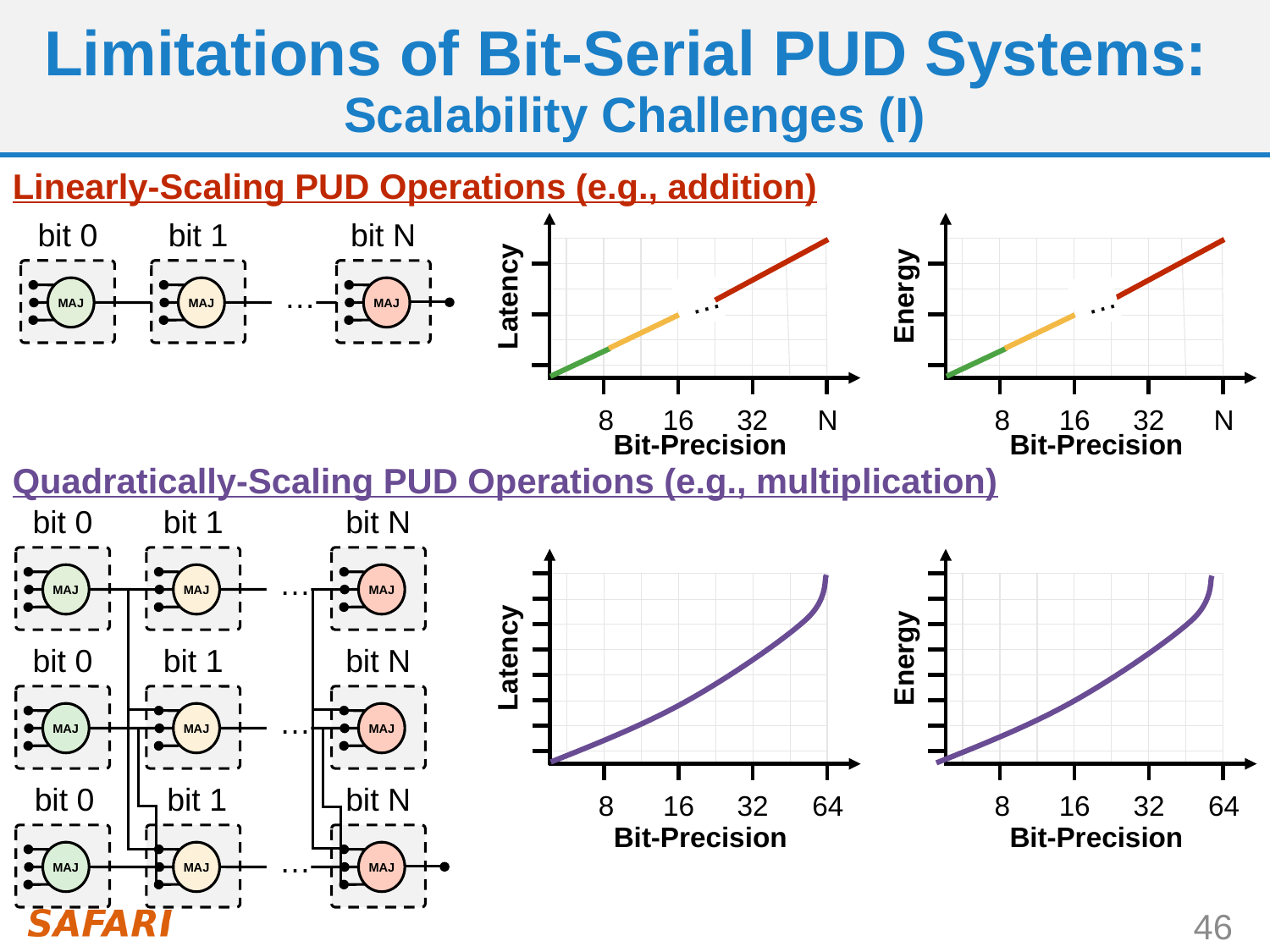

# Limitations of Bit-Serial PUD Systems: Scalability Challenges (I)
Linearly-Scaling PUD Operations (e.g., addition)
bit 0

MAJ

bit 1

MAJ

bit N

MAJ

Latency
8
16
32
N
Bit-Precision
Energy
8
16
32
N
Bit-Precision
…
…
…

Quadratically-Scaling PUD Operations (e.g., multiplication)
bit 0

MAJ

bit 1

MAJ

bit N

MAJ

…
Latency
8
16
32
64
Bit-Precision
Energy
8
16
32
64
Bit-Precision

bit 0

MAJ

bit 1

MAJ

bit N

MAJ

…
bit 0

MAJ

bit 1

MAJ

bit N

MAJ

…